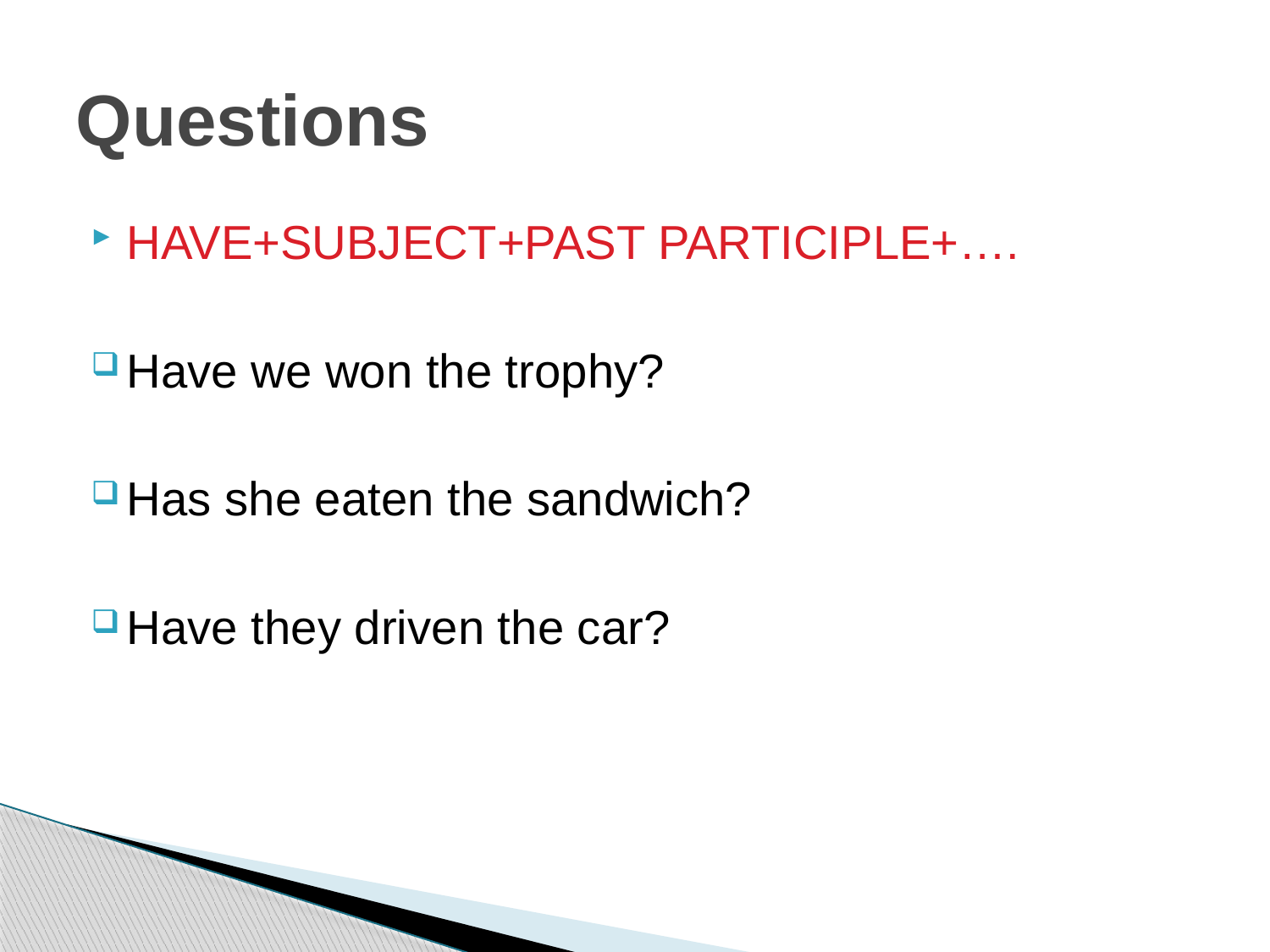

# Questions
HAVE+SUBJECT+PAST PARTICIPLE+….

Have we won the trophy?

Has she eaten the sandwich?

Have they driven the car?